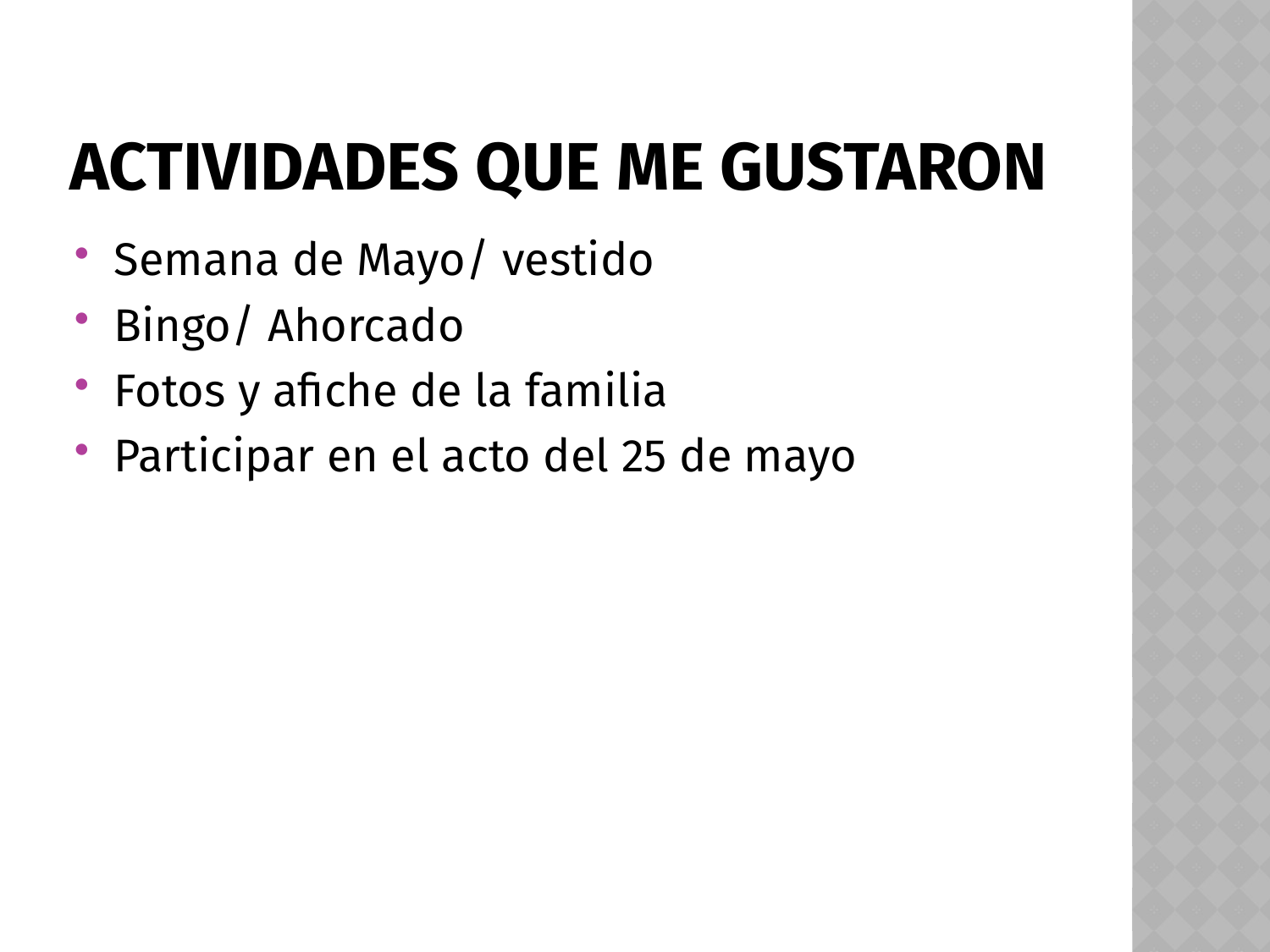

# Actividades que me gustaron
Semana de Mayo/ vestido
Bingo/ Ahorcado
Fotos y afiche de la familia
Participar en el acto del 25 de mayo